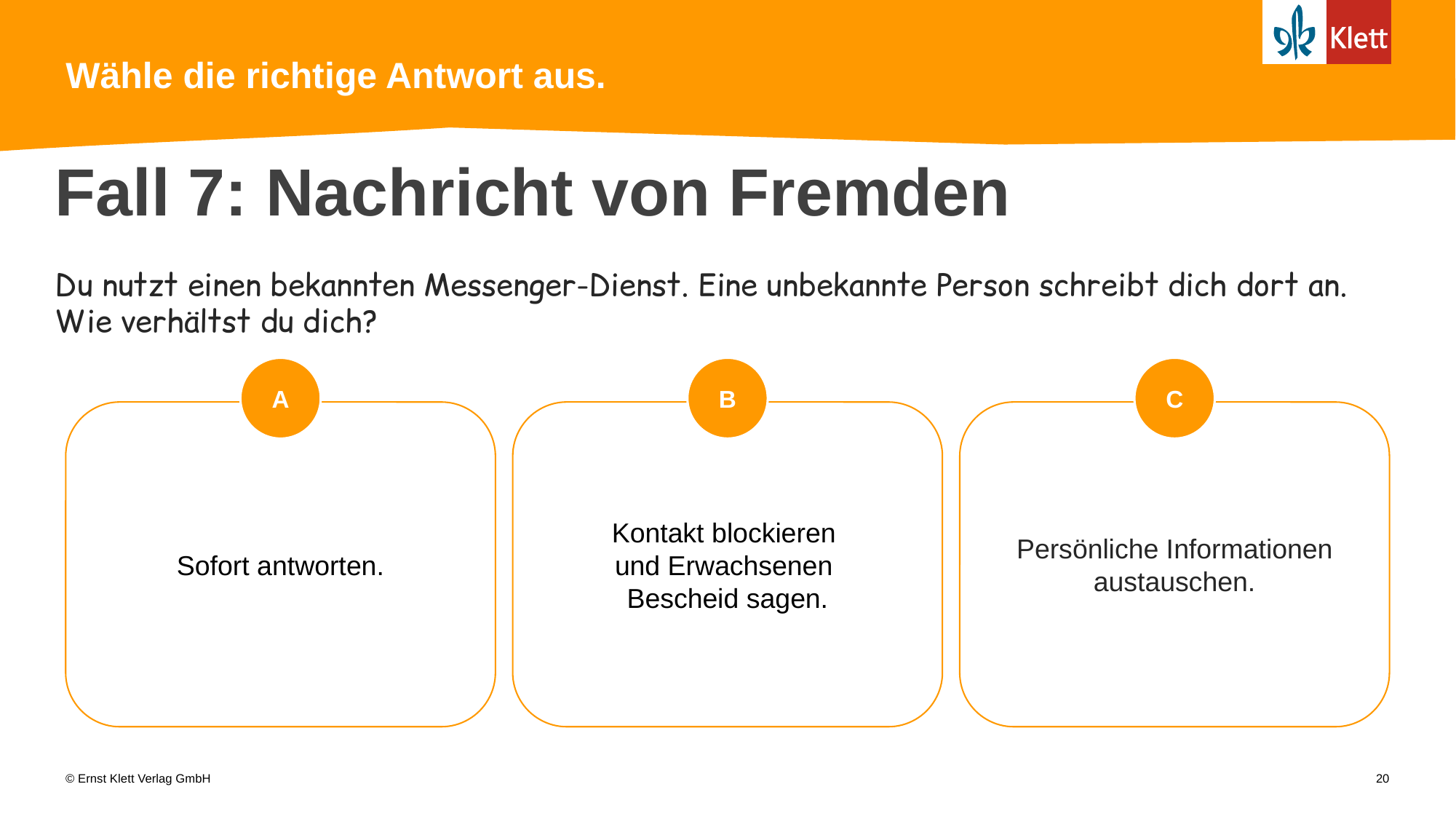

# Wähle die richtige Antwort aus.
Fall 7: Nachricht von Fremden

Du nutzt einen bekannten Messenger-Dienst. Eine unbekannte Person schreibt dich dort an. Wie verhältst du dich?
b
c
a
Sofort antworten.
Kontakt blockieren
und Erwachsenen
Bescheid sagen.
Persönliche Informationen austauschen.
20